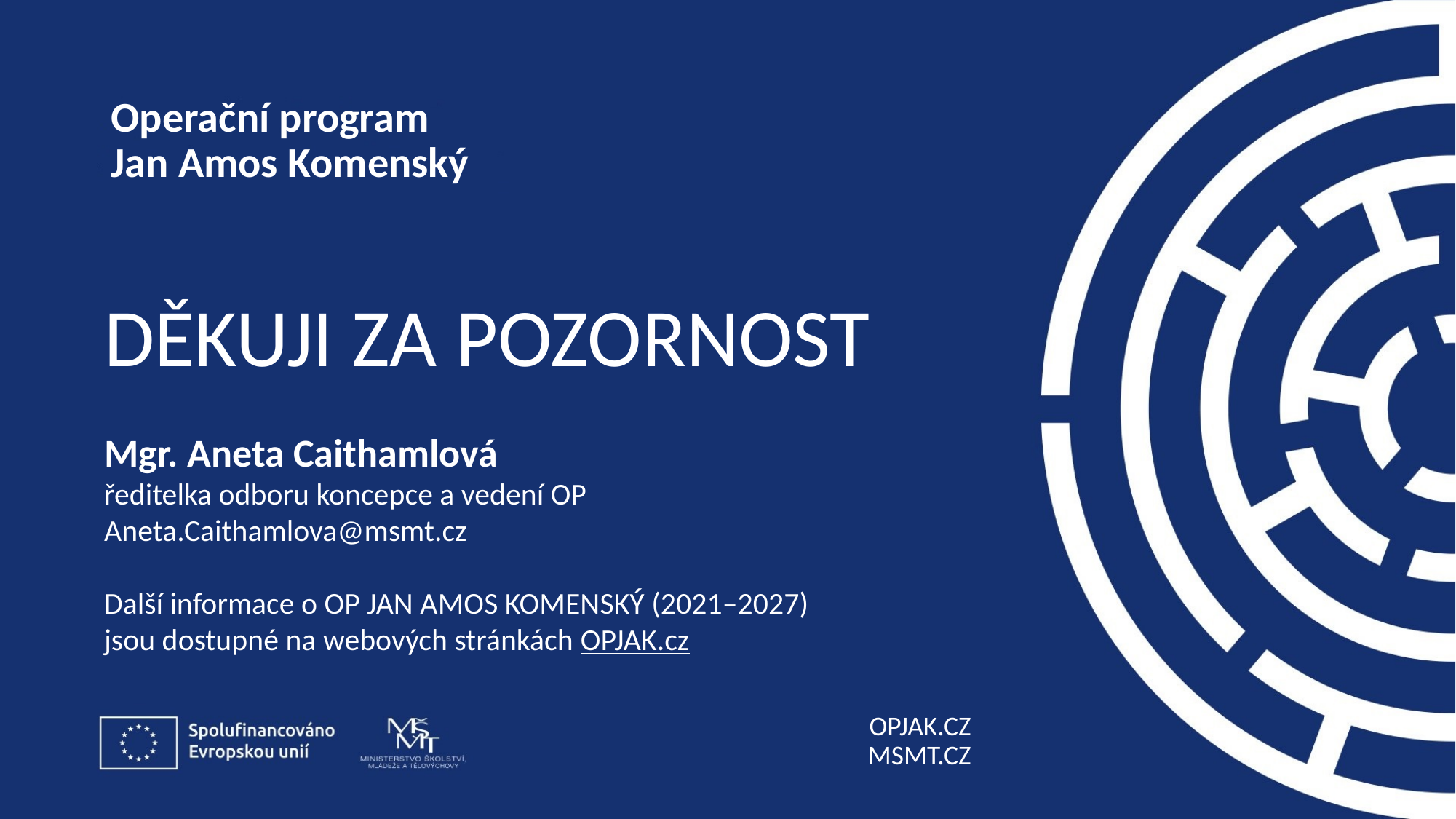

# Děkuji za pozornost
Mgr. Aneta Caithamlová
ředitelka odboru koncepce a vedení OP
Aneta.Caithamlova@msmt.cz

Další informace o OP JAN AMOS KOMENSKÝ (2021–2027)
jsou dostupné na webových stránkách OPJAK.cz